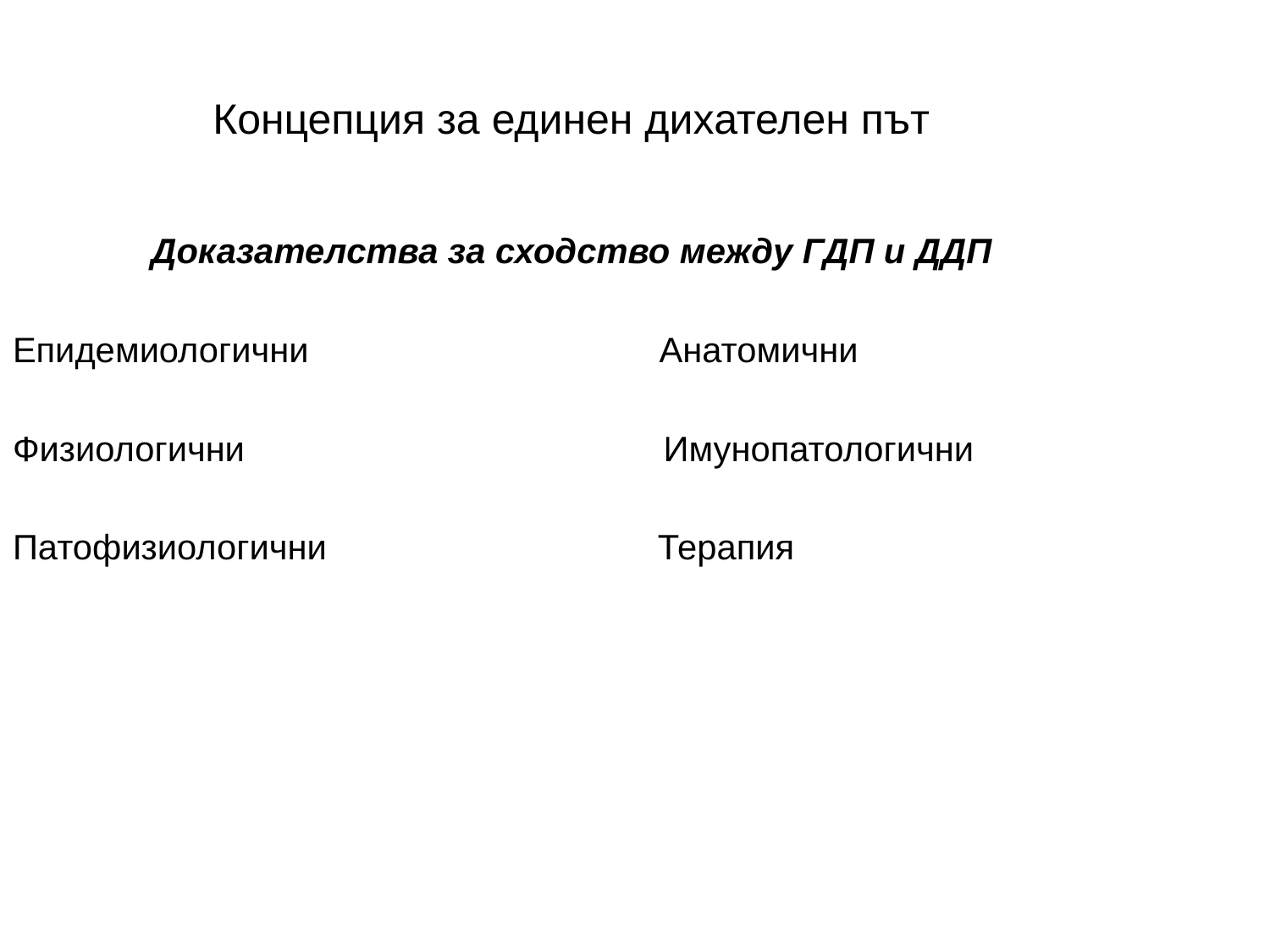

Концепция за единен дихателен път
Доказателства за сходство между ГДП и ДДП

Епидемиологични                                    Анатомични

Физиологични                                           Имунопатологични

Патофизиологични                                  Терапия